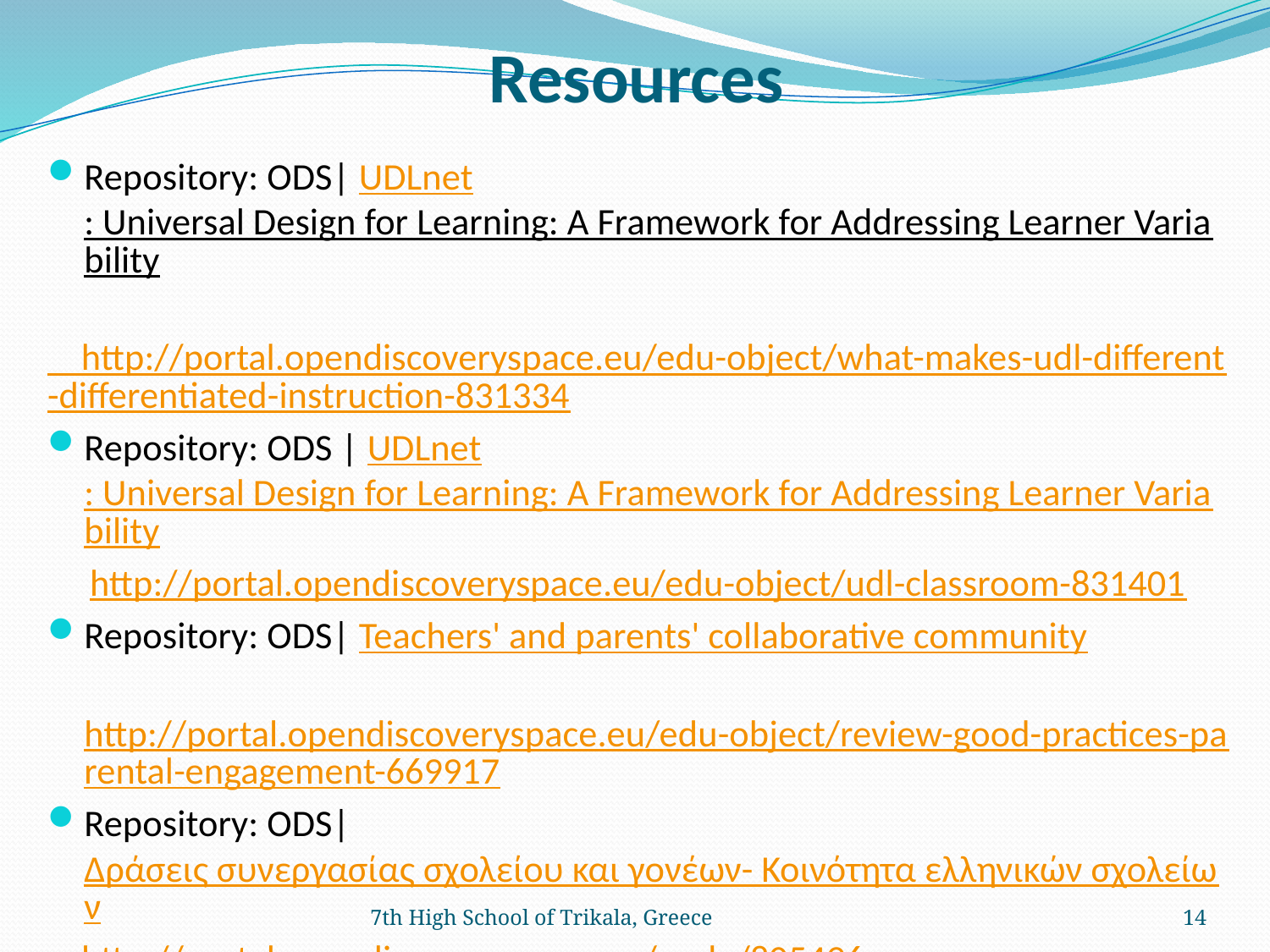

# Resources
Repository: ODS| UDLnet: Universal Design for Learning: A Framework for Addressing Learner Variability
    http://portal.opendiscoveryspace.eu/edu-object/what-makes-udl-different-differentiated-instruction-831334
Repository: ODS | UDLnet: Universal Design for Learning: A Framework for Addressing Learner Variability
     http://portal.opendiscoveryspace.eu/edu-object/udl-classroom-831401
Repository: ODS| Teachers' and parents' collaborative community
     http://portal.opendiscoveryspace.eu/edu-object/review-good-practices-parental-engagement-669917
Repository: ODS| Δράσεις συνεργασίας σχολείου και γονέων- Κοινότητα ελληνικών σχολείων
    http://portal.opendiscoveryspace.eu/node/805496
ODS - Our  sub-community “Ομάδα Ρομποτικής 7ου ΓΕΛ Τρικάλων” http://portal.opendiscoveryspace.eu/community/omada-rompotikis-7oy-gel-trikalon-820028

7th High School of Trikala, Greece
14